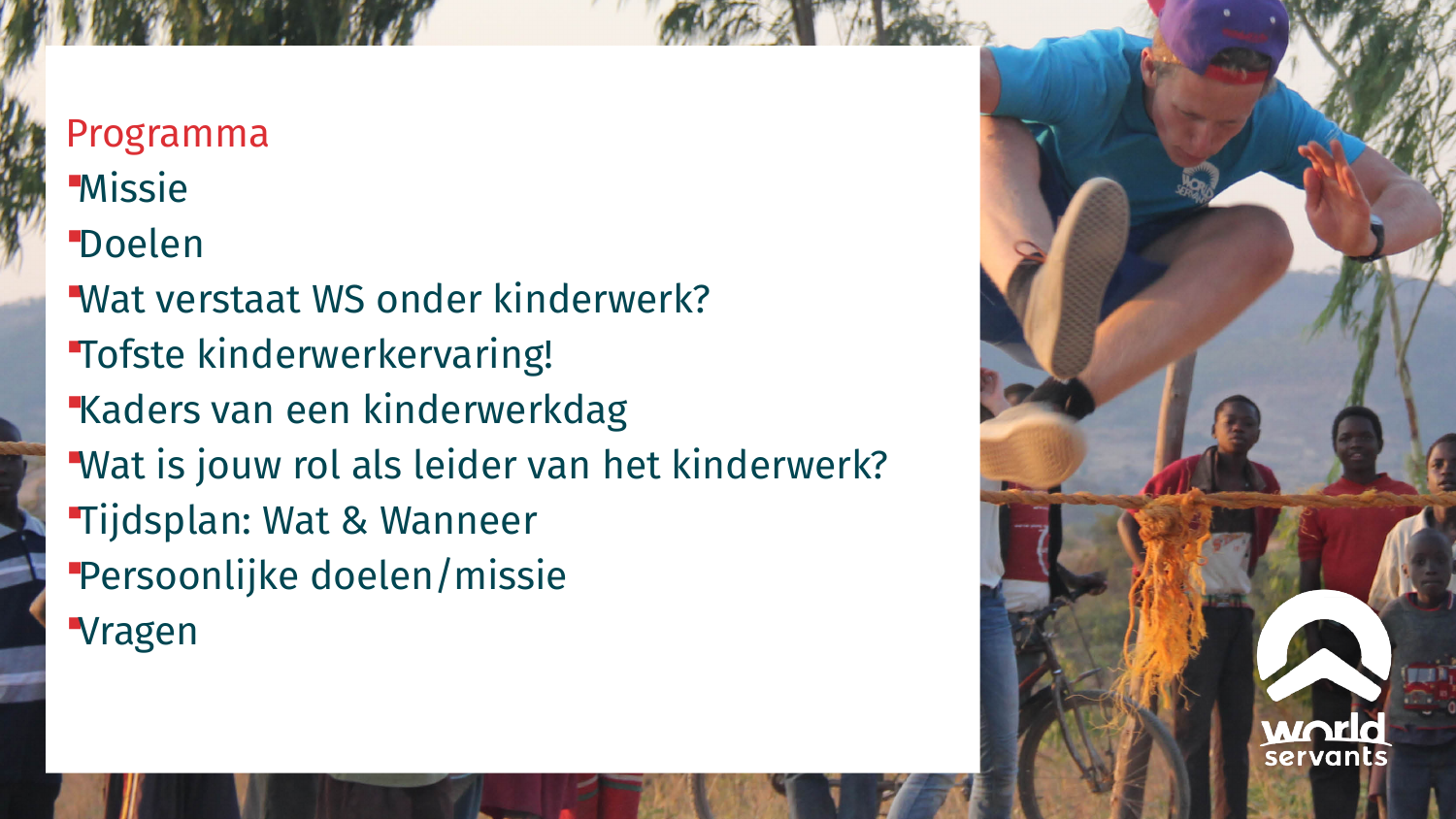

#
Programma
Missie
Doelen
Wat verstaat WS onder kinderwerk?
Tofste kinderwerkervaring!
Kaders van een kinderwerkdag
Wat is jouw rol als leider van het kinderwerk?
Tijdsplan: Wat & Wanneer
Persoonlijke doelen/missie
Vragen